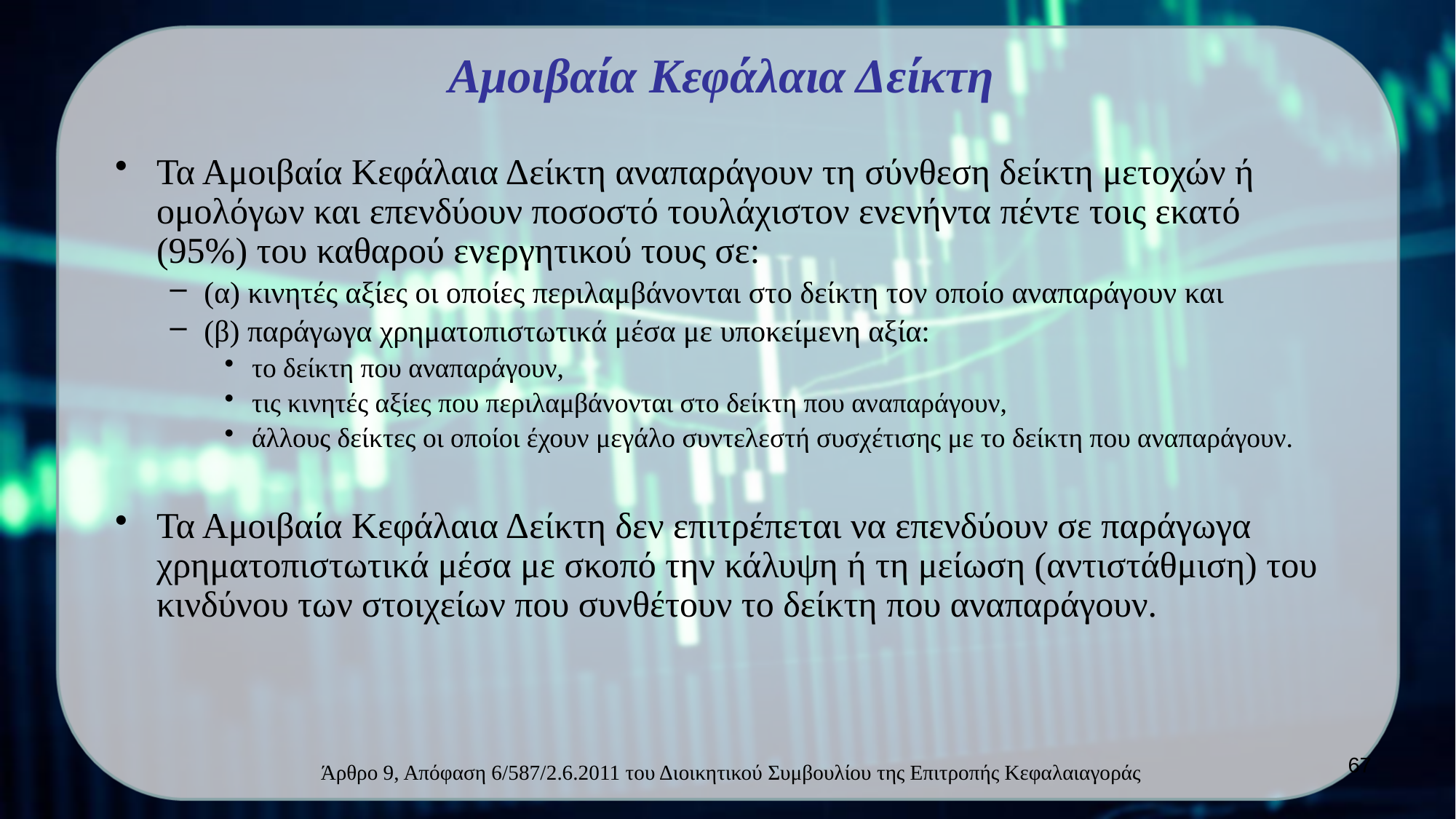

# Αμοιβαία Κεφάλαια Δείκτη
Τα Αμοιβαία Κεφάλαια Δείκτη αναπαράγουν τη σύνθεση δείκτη μετοχών ή ομολόγων και επενδύουν ποσοστό τουλάχιστον ενενήντα πέντε τοις εκατό (95%) του καθαρού ενεργητικού τους σε:
(α) κινητές αξίες οι οποίες περιλαμβάνονται στο δείκτη τον οποίο αναπαράγουν και
(β) παράγωγα χρηματοπιστωτικά μέσα με υποκείμενη αξία:
το δείκτη που αναπαράγουν,
τις κινητές αξίες που περιλαμβάνονται στο δείκτη που αναπαράγουν,
άλλους δείκτες οι οποίοι έχουν μεγάλο συντελεστή συσχέτισης με το δείκτη που αναπαράγουν.

Τα Αμοιβαία Κεφάλαια Δείκτη δεν επιτρέπεται να επενδύουν σε παράγωγα χρηματοπιστωτικά μέσα με σκοπό την κάλυψη ή τη μείωση (αντιστάθμιση) του κινδύνου των στοιχείων που συνθέτουν το δείκτη που αναπαράγουν.

67
Άρθρο 9, Απόφαση 6/587/2.6.2011 του Διοικητικού Συμβουλίου της Επιτροπής Κεφαλαιαγοράς